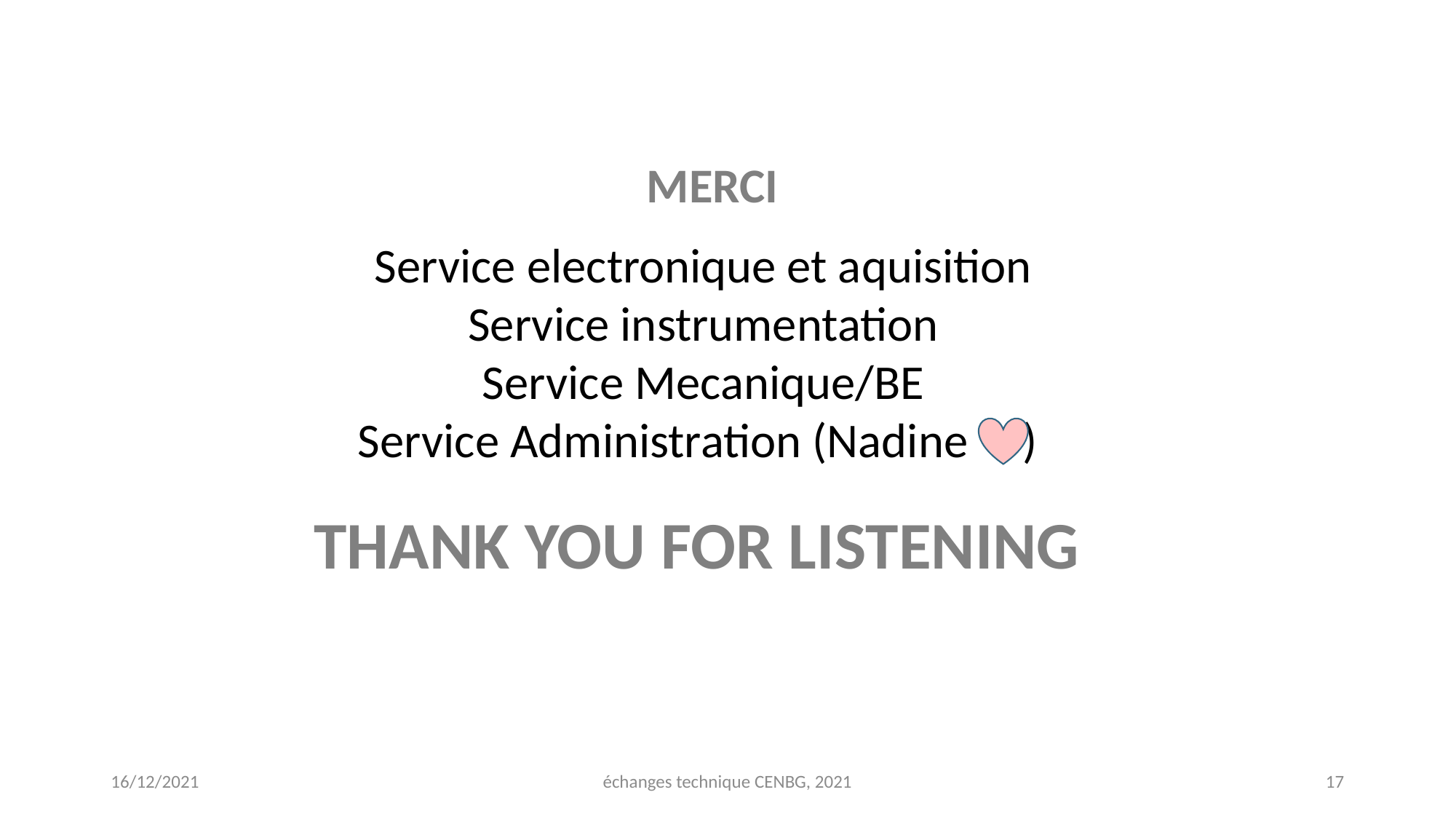

MERCI
Service electronique et aquisition
Service instrumentation
Service Mecanique/BE
Service Administration (Nadine     )

THANK YOU FOR LISTENING
16/12/2021
échanges technique CENBG, 2021
17